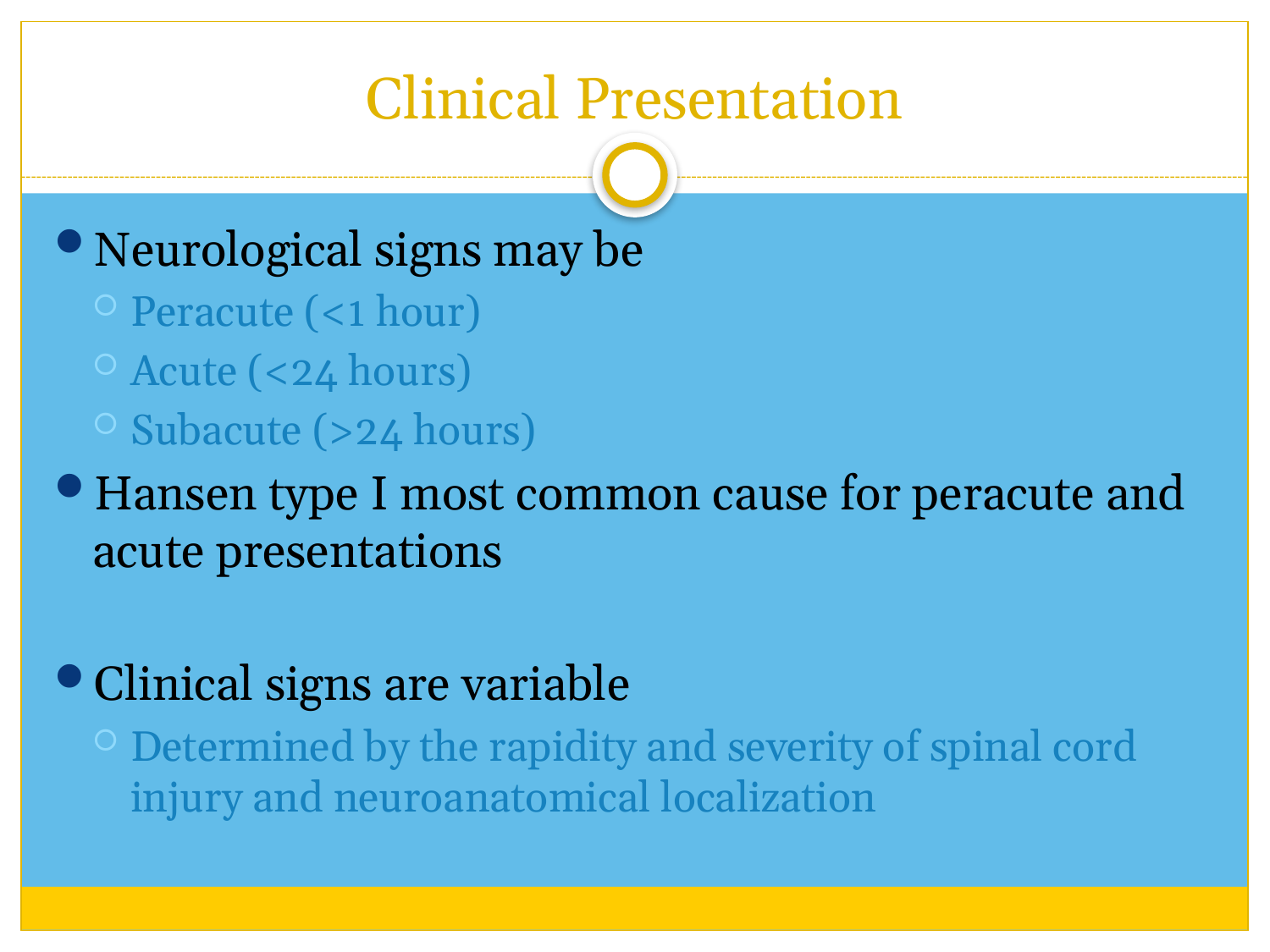

# Clinical Presentation
Neurological signs may be
Peracute (<1 hour)
Acute (<24 hours)
Subacute (>24 hours)
Hansen type I most common cause for peracute and acute presentations

Clinical signs are variable
Determined by the rapidity and severity of spinal cord injury and neuroanatomical localization